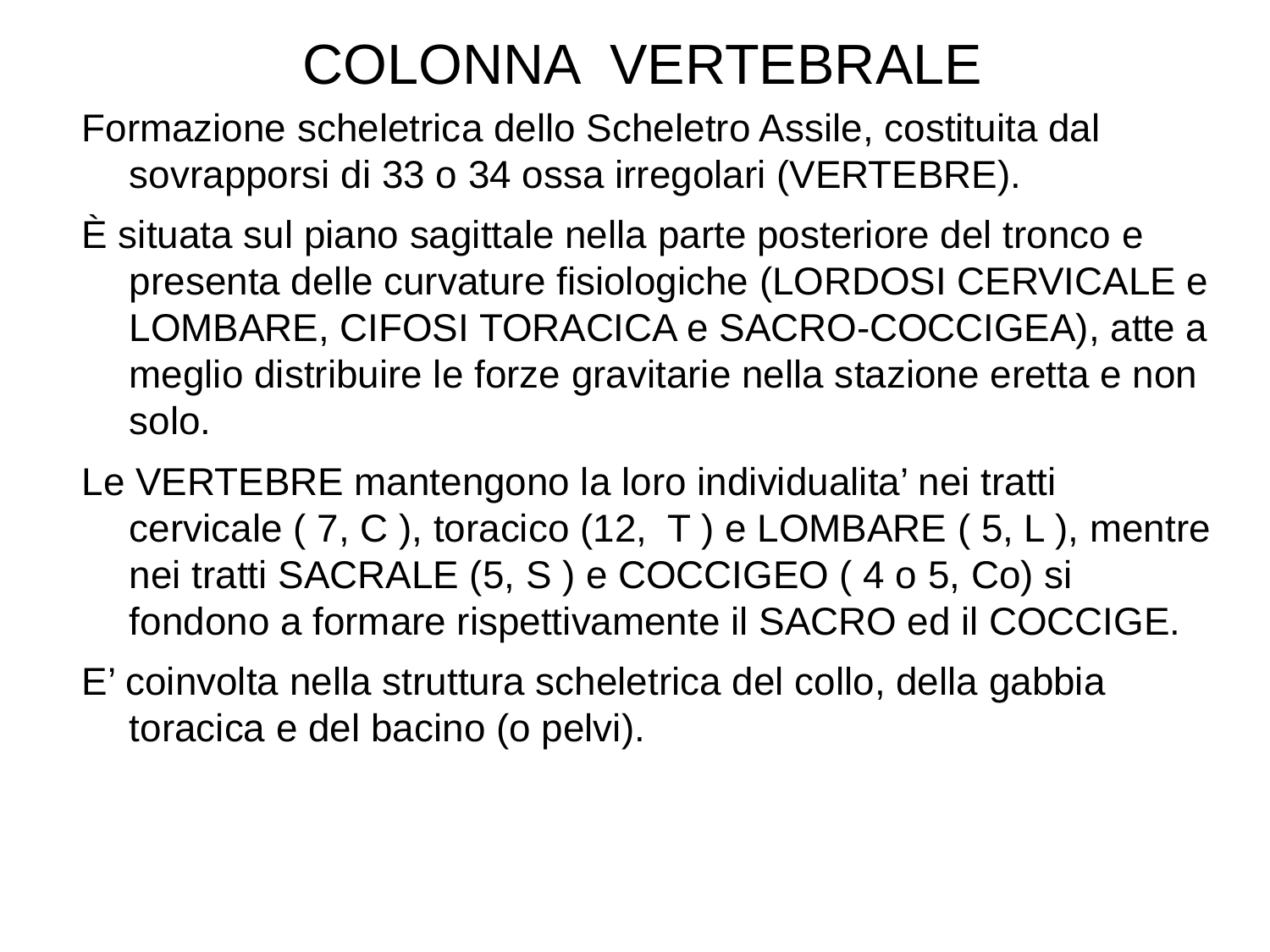

# COLONNA  VERTEBRALE
Formazione scheletrica dello Scheletro Assile, costituita dal sovrapporsi di 33 o 34 ossa irregolari (VERTEBRE).
È situata sul piano sagittale nella parte posteriore del tronco e presenta delle curvature fisiologiche (LORDOSI CERVICALE e LOMBARE, CIFOSI TORACICA e SACRO-COCCIGEA), atte a meglio distribuire le forze gravitarie nella stazione eretta e non solo.
Le VERTEBRE mantengono la loro individualita’ nei tratti cervicale ( 7, C ), toracico (12,  T ) e LOMBARE ( 5, L ), mentre nei tratti SACRALE (5, S ) e COCCIGEO ( 4 o 5, Co) si fondono a formare rispettivamente il SACRO ed il COCCIGE.
E’ coinvolta nella struttura scheletrica del collo, della gabbia toracica e del bacino (o pelvi).